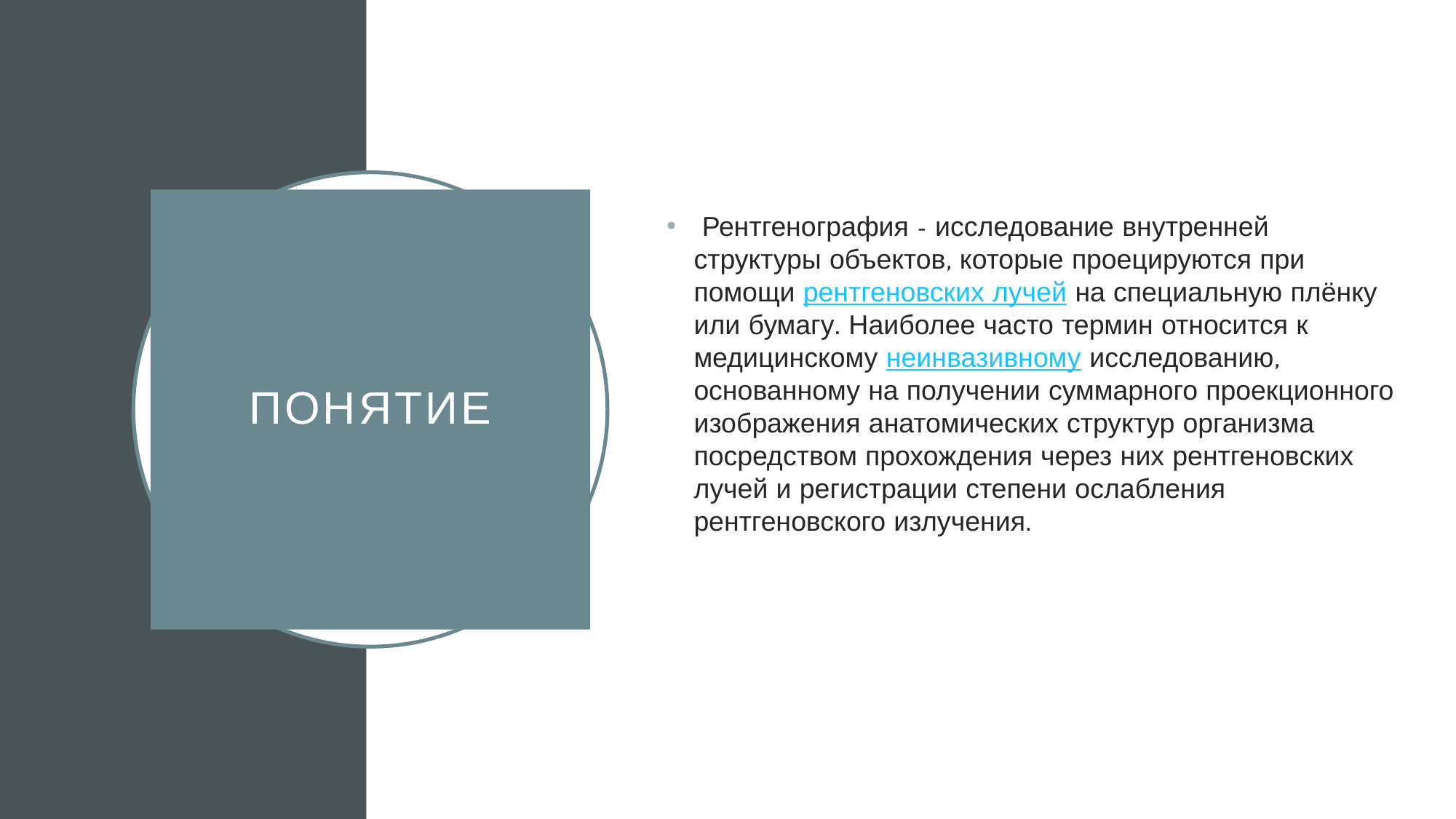

Рентгенография - исследование внутренней структуры объектов, которые проецируются при помощи рентгеновских лучей на специальную плёнку или бумагу. Наиболее часто термин относится к медицинскому неинвазивному исследованию, основанному на получении суммарного проекционного изображения анатомических структур организма посредством прохождения через них рентгеновских лучей и регистрации степени ослабления рентгеновского излучения.

# Понятие